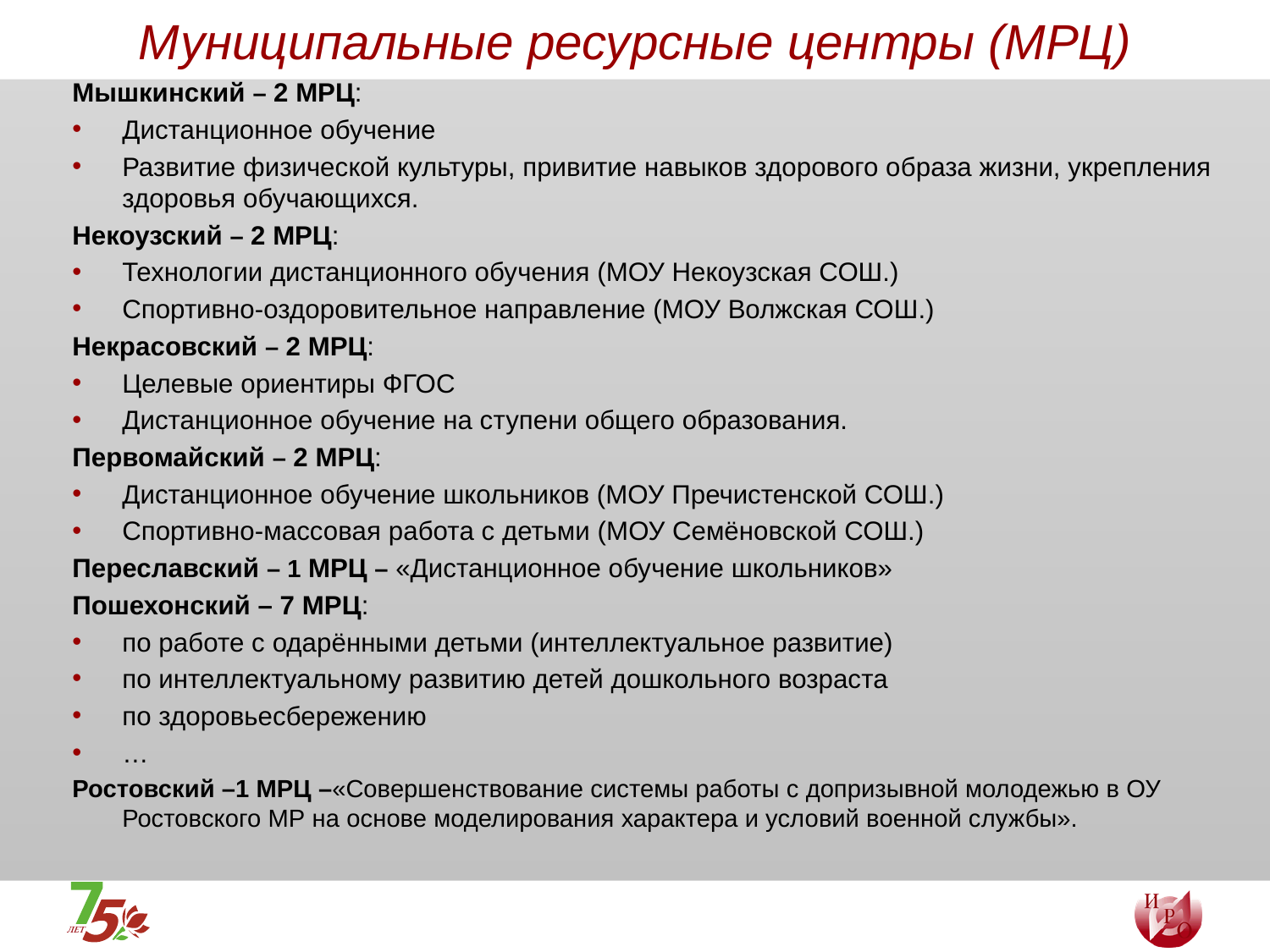

# Муниципальные ресурсные центры (МРЦ)
Мышкинский – 2 МРЦ:
Дистанционное обучение
Развитие физической культуры, привитие навыков здорового образа жизни, укрепления здоровья обучающихся.
Некоузский – 2 МРЦ:
Технологии дистанционного обучения (МОУ Некоузская СОШ.)
Спортивно-оздоровительное направление (МОУ Волжская СОШ.)
Некрасовский – 2 МРЦ:
Целевые ориентиры ФГОС
Дистанционное обучение на ступени общего образования.
Первомайский – 2 МРЦ:
Дистанционное обучение школьников (МОУ Пречистенской СОШ.)
Спортивно-массовая работа с детьми (МОУ Семёновской СОШ.)
Переславский – 1 МРЦ – «Дистанционное обучение школьников»
Пошехонский – 7 МРЦ:
по работе с одарёнными детьми (интеллектуальное развитие)
по интеллектуальному развитию детей дошкольного возраста
по здоровьесбережению
…
Ростовский –1 МРЦ –«Совершенствование системы работы с допризывной молодежью в ОУ Ростовского МР на основе моделирования характера и условий военной службы».